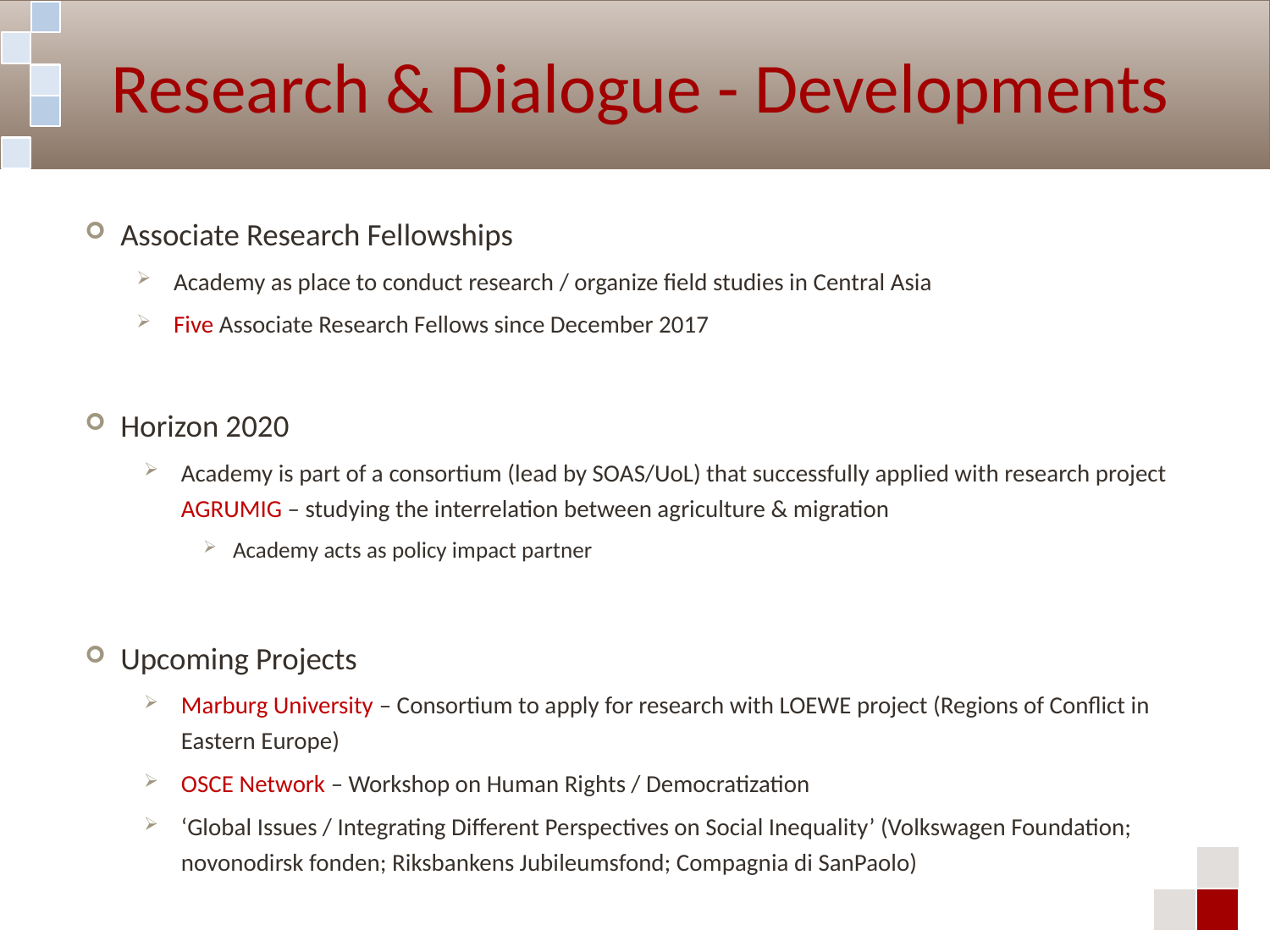

Research & Dialogue - Developments
Associate Research Fellowships
Academy as place to conduct research / organize field studies in Central Asia
Five Associate Research Fellows since December 2017

Horizon 2020
Academy is part of a consortium (lead by SOAS/UoL) that successfully applied with research project AGRUMIG – studying the interrelation between agriculture & migration
Academy acts as policy impact partner

Upcoming Projects
Marburg University – Consortium to apply for research with LOEWE project (Regions of Conflict in Eastern Europe)
OSCE Network – Workshop on Human Rights / Democratization
‘Global Issues / Integrating Different Perspectives on Social Inequality’ (Volkswagen Foundation; novonodirsk fonden; Riksbankens Jubileumsfond; Compagnia di SanPaolo)